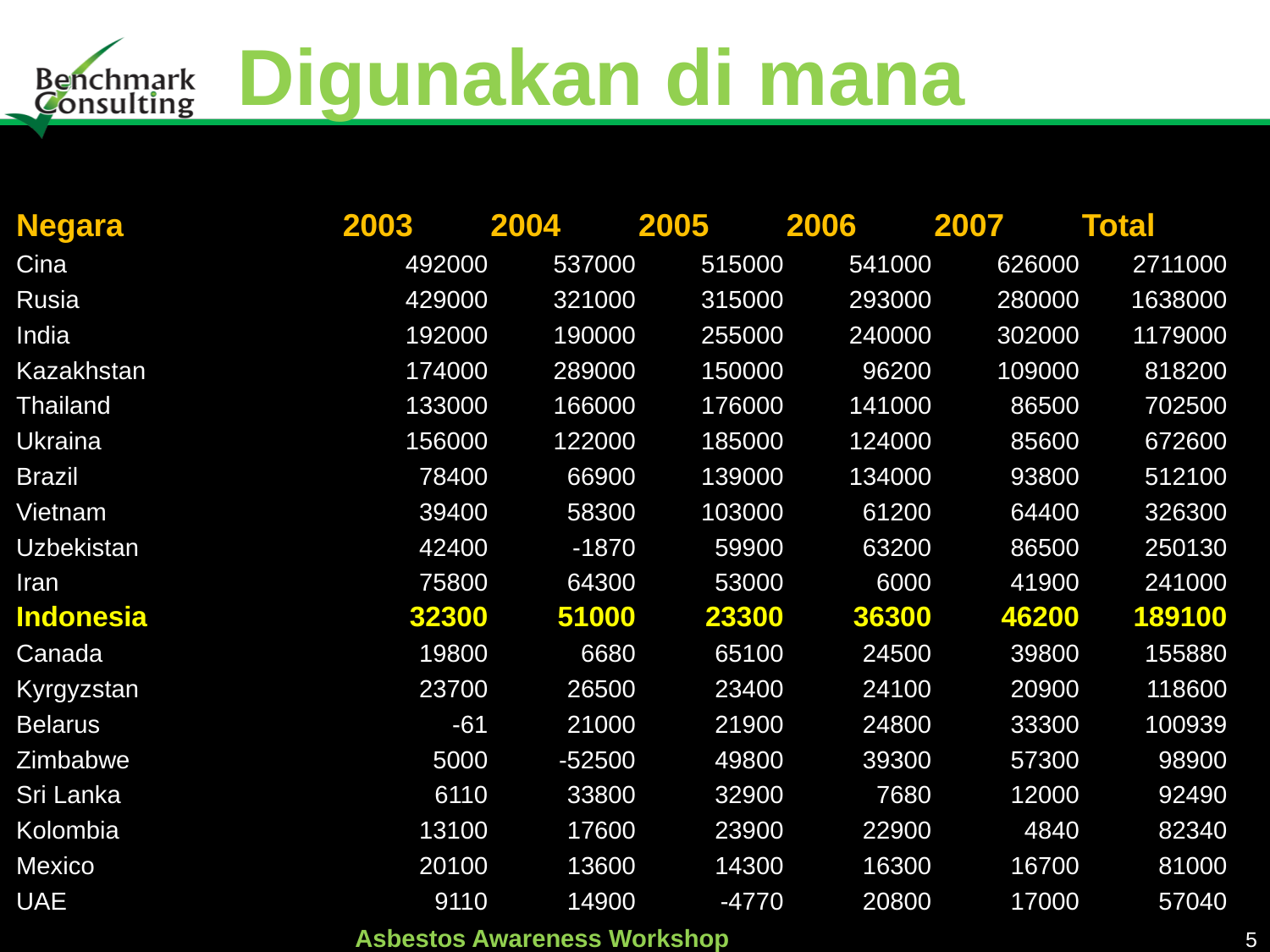

# Digunakan di mana
| Negara | 2003 | 2004 | 2005 | 2006 | 2007 | Total |
| --- | --- | --- | --- | --- | --- | --- |
| Cina | 492000 | 537000 | 515000 | 541000 | 626000 | 2711000 |
| Rusia | 429000 | 321000 | 315000 | 293000 | 280000 | 1638000 |
| India | 192000 | 190000 | 255000 | 240000 | 302000 | 1179000 |
| Kazakhstan | 174000 | 289000 | 150000 | 96200 | 109000 | 818200 |
| Thailand | 133000 | 166000 | 176000 | 141000 | 86500 | 702500 |
| Ukraina | 156000 | 122000 | 185000 | 124000 | 85600 | 672600 |
| Brazil | 78400 | 66900 | 139000 | 134000 | 93800 | 512100 |
| Vietnam | 39400 | 58300 | 103000 | 61200 | 64400 | 326300 |
| Uzbekistan | 42400 | -1870 | 59900 | 63200 | 86500 | 250130 |
| Iran | 75800 | 64300 | 53000 | 6000 | 41900 | 241000 |
| Indonesia | 32300 | 51000 | 23300 | 36300 | 46200 | 189100 |
| Canada | 19800 | 6680 | 65100 | 24500 | 39800 | 155880 |
| Kyrgyzstan | 23700 | 26500 | 23400 | 24100 | 20900 | 118600 |
| Belarus | -61 | 21000 | 21900 | 24800 | 33300 | 100939 |
| Zimbabwe | 5000 | -52500 | 49800 | 39300 | 57300 | 98900 |
| Sri Lanka | 6110 | 33800 | 32900 | 7680 | 12000 | 92490 |
| Kolombia | 13100 | 17600 | 23900 | 22900 | 4840 | 82340 |
| Mexico | 20100 | 13600 | 14300 | 16300 | 16700 | 81000 |
| UAE | 9110 | 14900 | -4770 | 20800 | 17000 | 57040 |
Asbestos Awareness Workshop
5